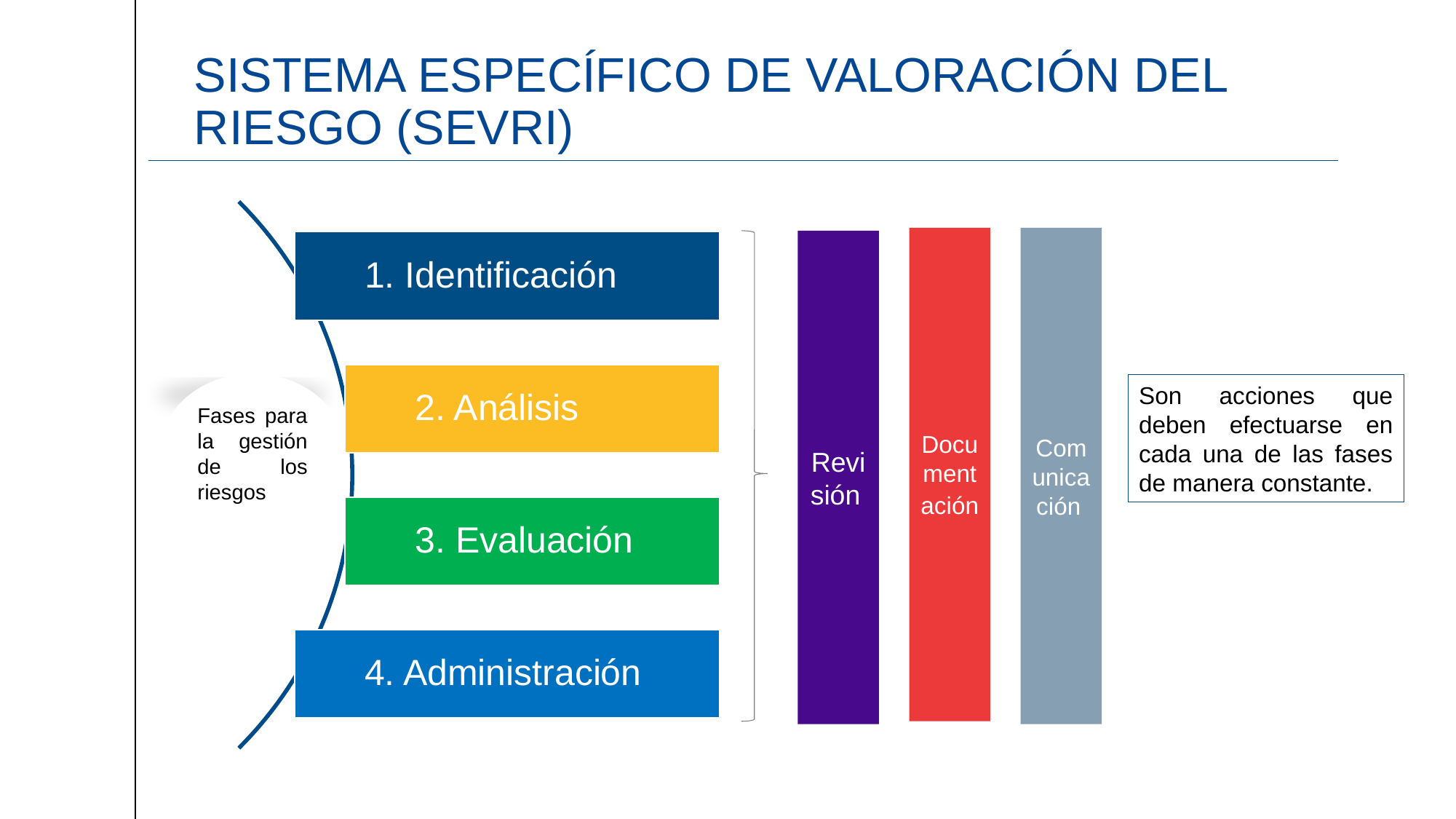

# Sistema específico de valoración del riesgo (sevri)
1. Identificación
2. Análisis
3. Evaluación
4. Administración
Documentación
Comunicación

Revisión
Fases para la gestión de los riesgos
Son acciones que deben efectuarse en cada una de las fases de manera constante.